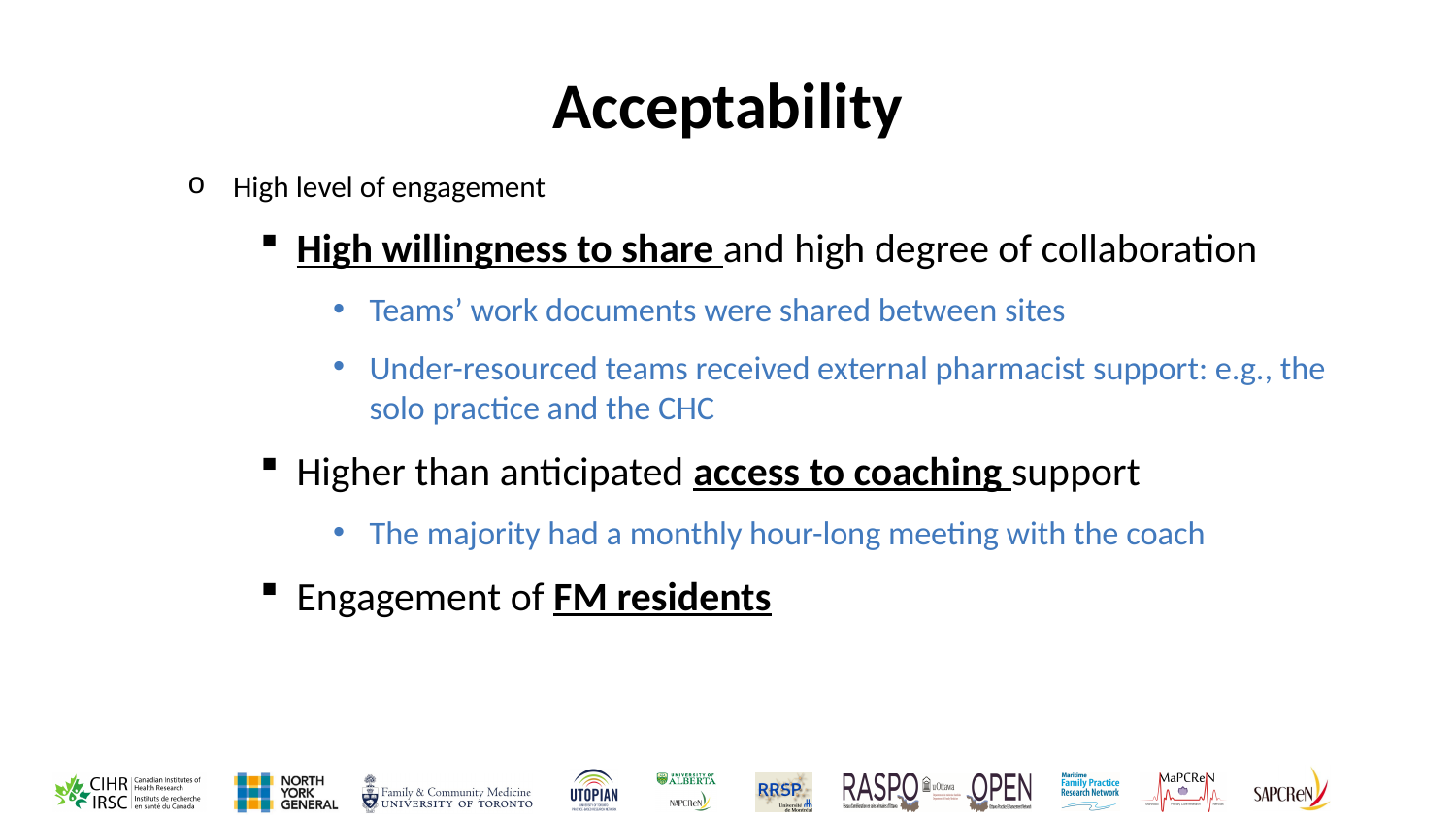

# Acceptability
High level of engagement
High willingness to share and high degree of collaboration
Teams’ work documents were shared between sites
Under-resourced teams received external pharmacist support: e.g., the solo practice and the CHC
Higher than anticipated access to coaching support
The majority had a monthly hour-long meeting with the coach
Engagement of FM residents